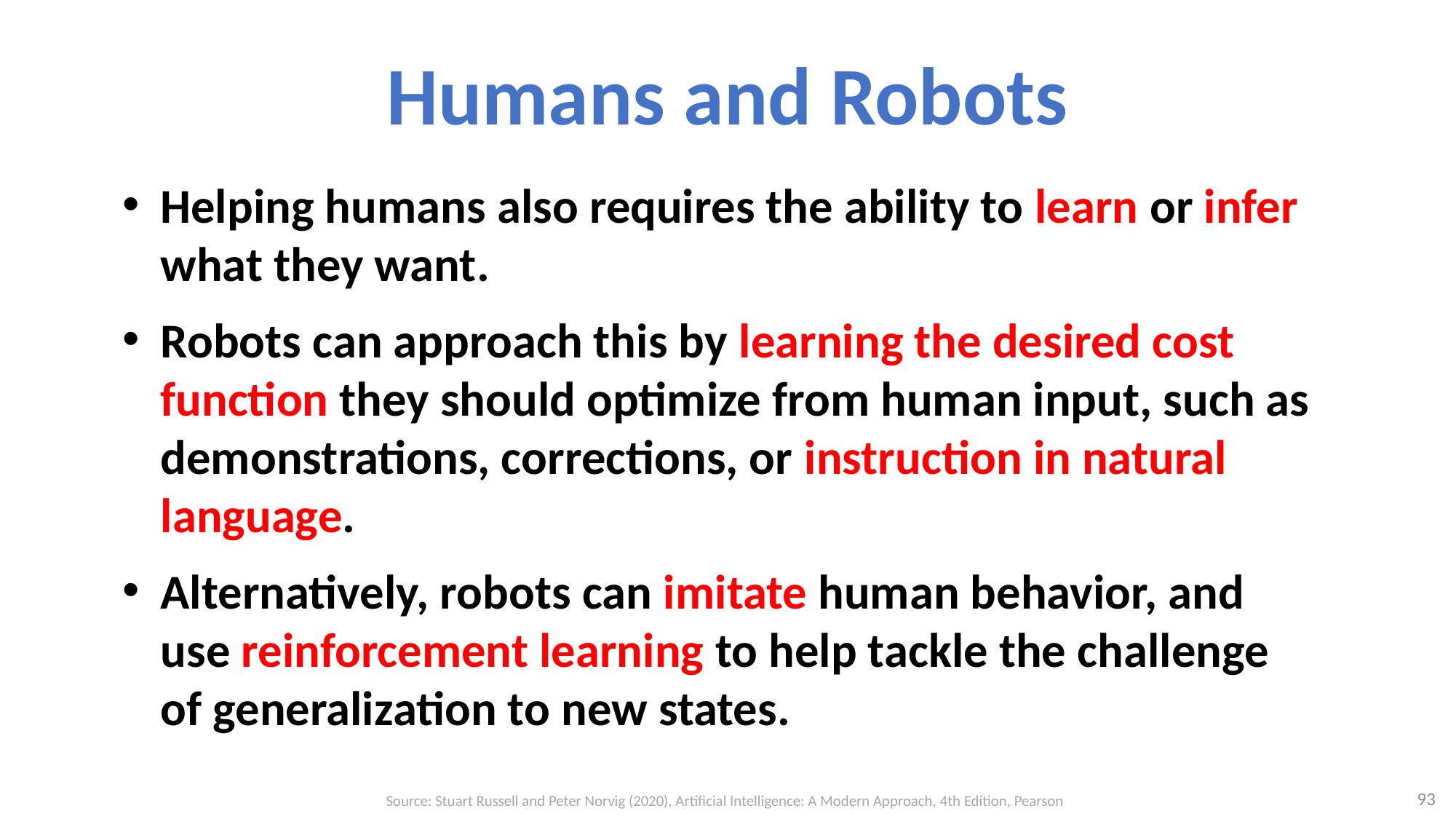

# Humans and Robots
Helping humans also requires the ability to learn or infer what they want.
Robots can approach this by learning the desired cost function they should optimize from human input, such as demonstrations, corrections, or instruction in natural language.
Alternatively, robots can imitate human behavior, and use reinforcement learning to help tackle the challenge of generalization to new states.
93
Source: Stuart Russell and Peter Norvig (2020), Artificial Intelligence: A Modern Approach, 4th Edition, Pearson